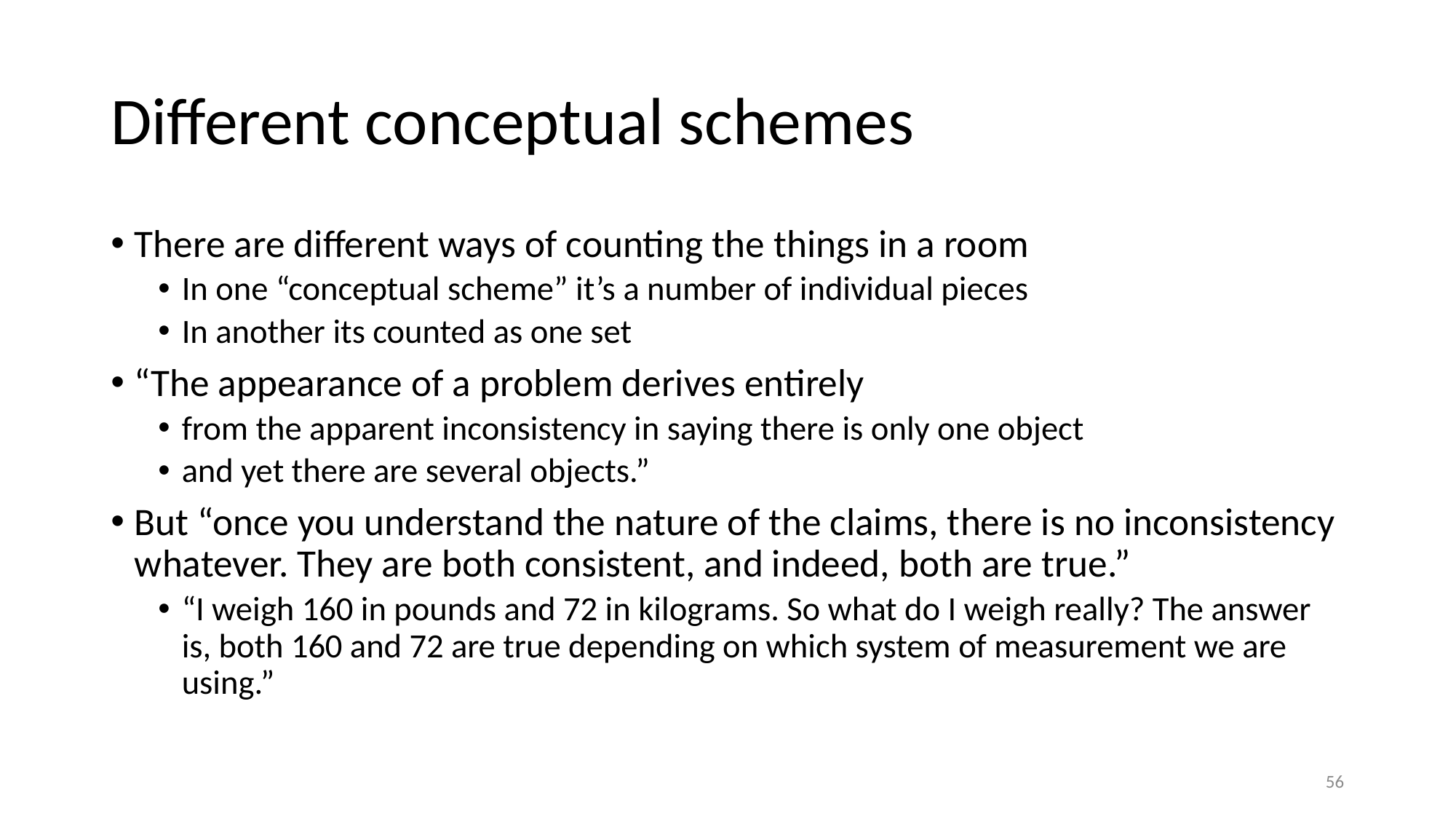

# Different conceptual schemes
There are different ways of counting the things in a room
In one “conceptual scheme” it’s a number of individual pieces
In another its counted as one set
“The appearance of a problem derives entirely
from the apparent inconsistency in saying there is only one object
and yet there are several objects.”
But “once you understand the nature of the claims, there is no inconsistency whatever. They are both consistent, and indeed, both are true.”
“I weigh 160 in pounds and 72 in kilograms. So what do I weigh really? The answer is, both 160 and 72 are true depending on which system of measurement we are using.”
56